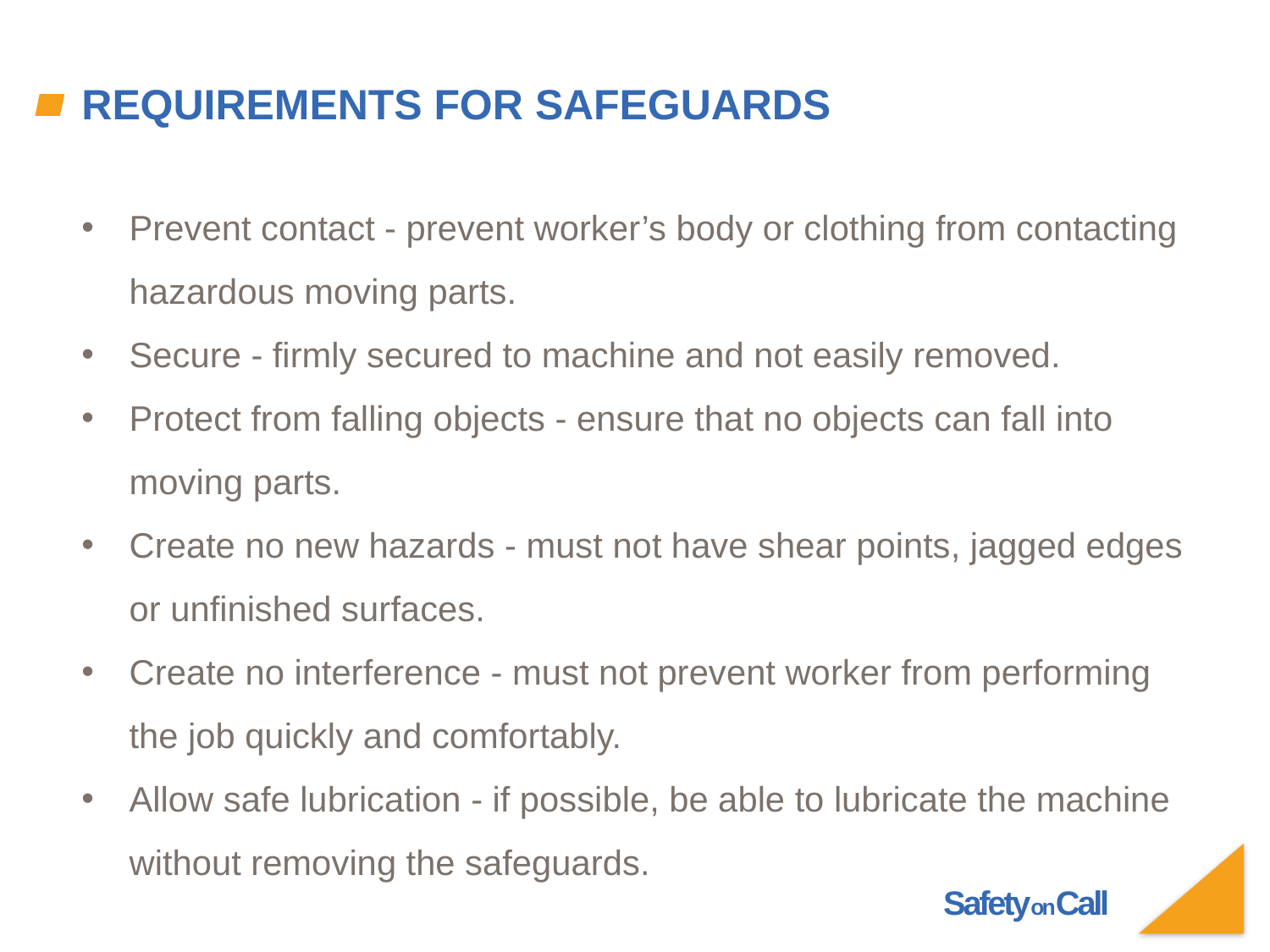

# Requirements for Safeguards
Prevent contact - prevent worker’s body or clothing from contacting hazardous moving parts.
Secure - firmly secured to machine and not easily removed.
Protect from falling objects - ensure that no objects can fall into moving parts.
Create no new hazards - must not have shear points, jagged edges or unfinished surfaces.
Create no interference - must not prevent worker from performing the job quickly and comfortably.
Allow safe lubrication - if possible, be able to lubricate the machine without removing the safeguards.